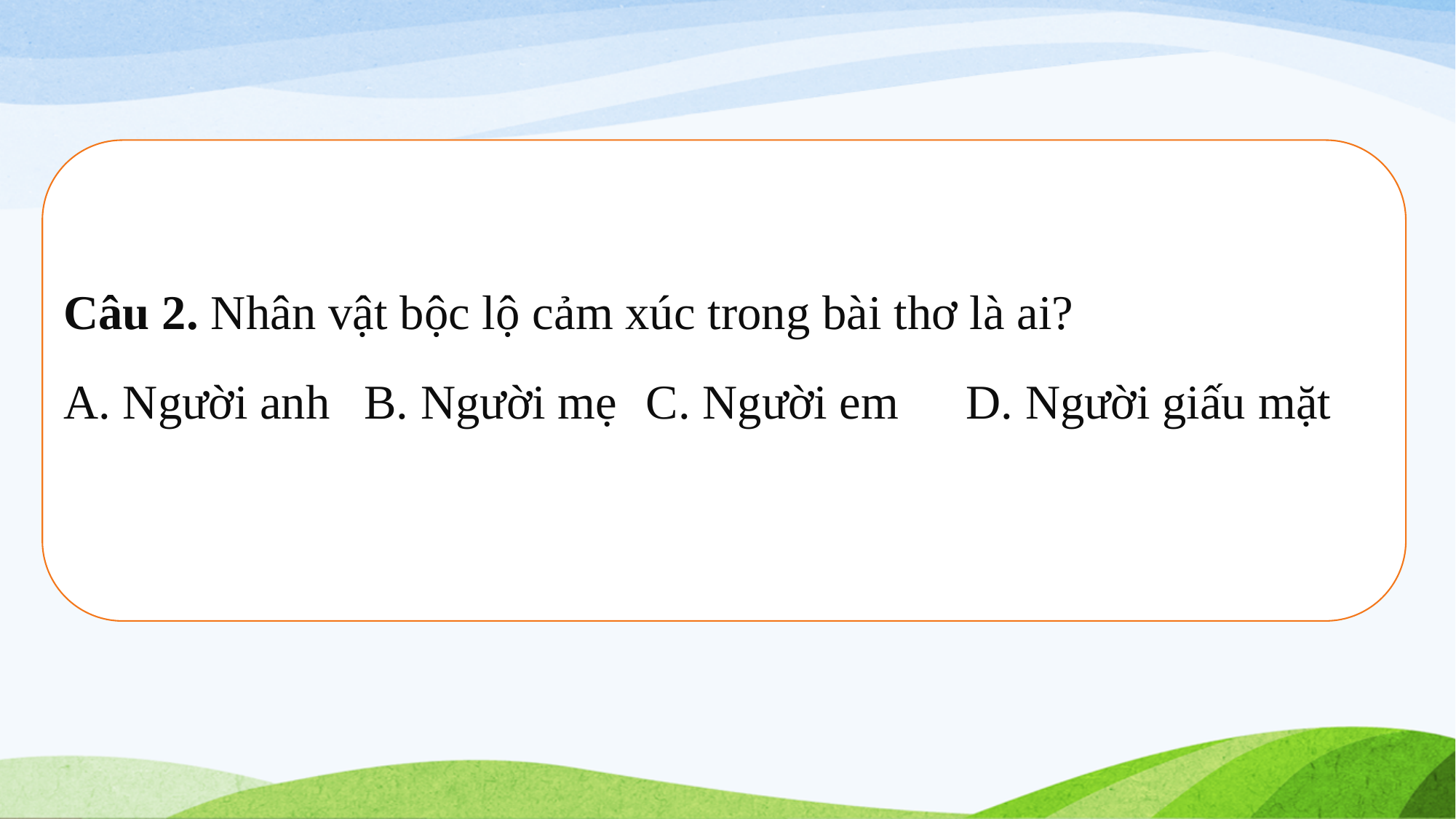

| Câu 2. Nhân vật bộc lộ cảm xúc trong bài thơ là ai? |  |  |  |
| --- | --- | --- | --- |
| A. Người anh | B. Người mẹ | C. Người em | D. Người giấu mặt |